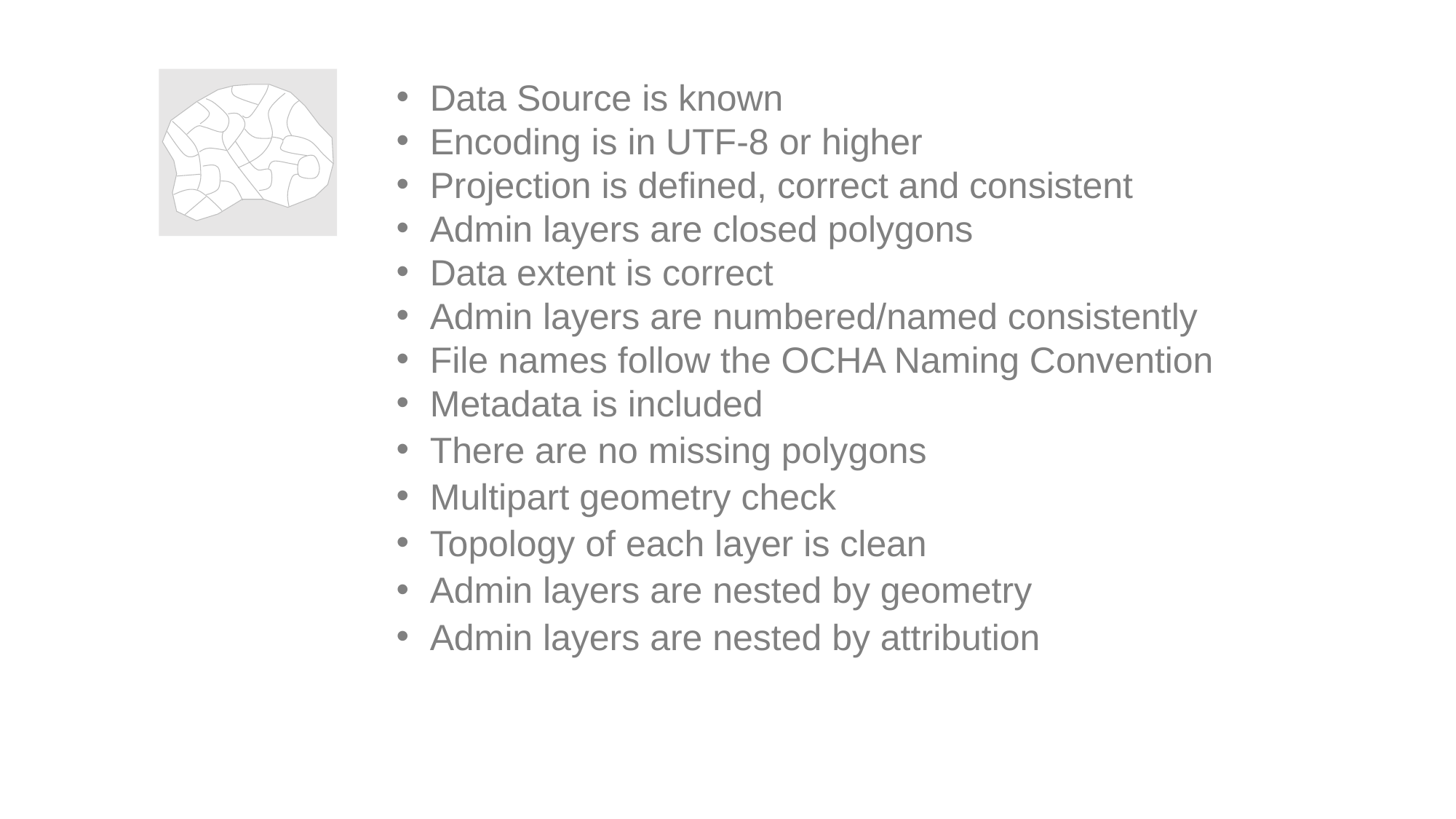

Data Source is known
Encoding is in UTF-8 or higher
Projection is defined, correct and consistent
Admin layers are closed polygons
Data extent is correct
Admin layers are numbered/named consistently
File names follow the OCHA Naming Convention
Metadata is included
There are no missing polygons
Multipart geometry check
Topology of each layer is clean
Admin layers are nested by geometry
Admin layers are nested by attribution